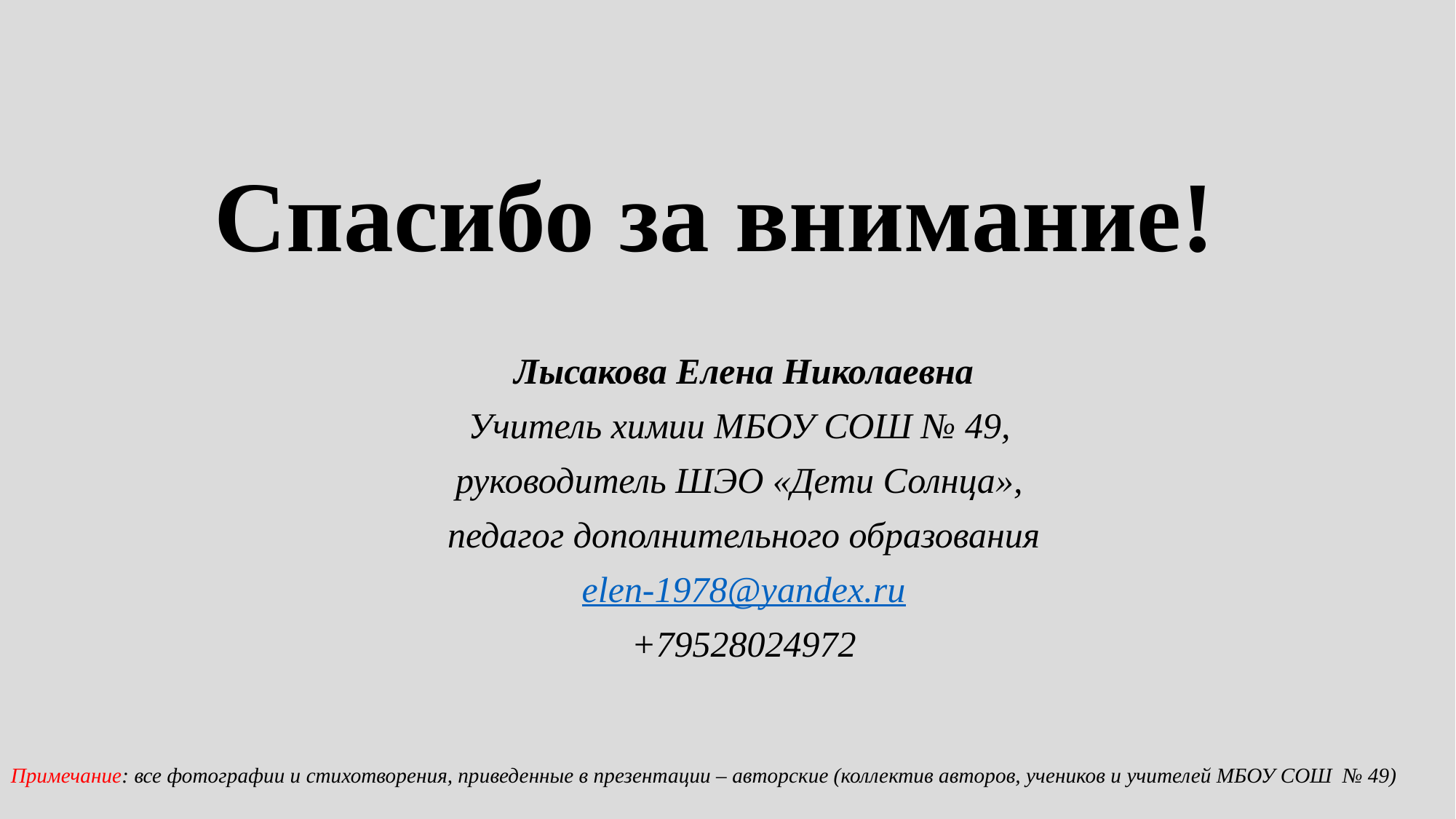

# Спасибо за внимание!
Лысакова Елена Николаевна
Учитель химии МБОУ СОШ № 49,
руководитель ШЭО «Дети Солнца»,
педагог дополнительного образования
elen-1978@yandex.ru
+79528024972
Примечание: все фотографии и стихотворения, приведенные в презентации – авторские (коллектив авторов, учеников и учителей МБОУ СОШ  № 49)